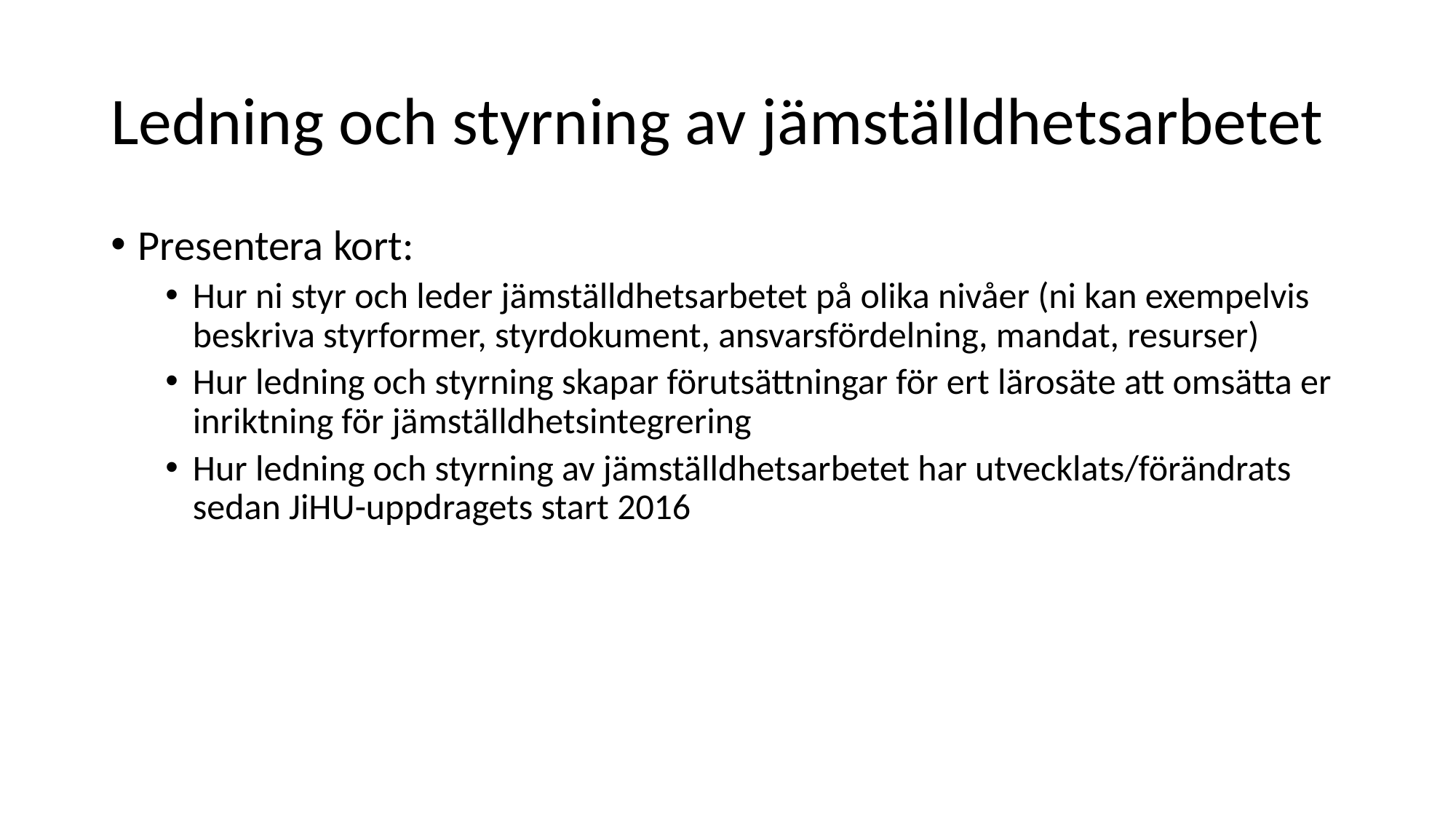

# Ledning och styrning av jämställdhetsarbetet
Presentera kort:
Hur ni styr och leder jämställdhetsarbetet på olika nivåer (ni kan exempelvis beskriva styrformer, styrdokument, ansvarsfördelning, mandat, resurser)
Hur ledning och styrning skapar förutsättningar för ert lärosäte att omsätta er inriktning för jämställdhetsintegrering
Hur ledning och styrning av jämställdhetsarbetet har utvecklats/förändrats sedan JiHU-uppdragets start 2016